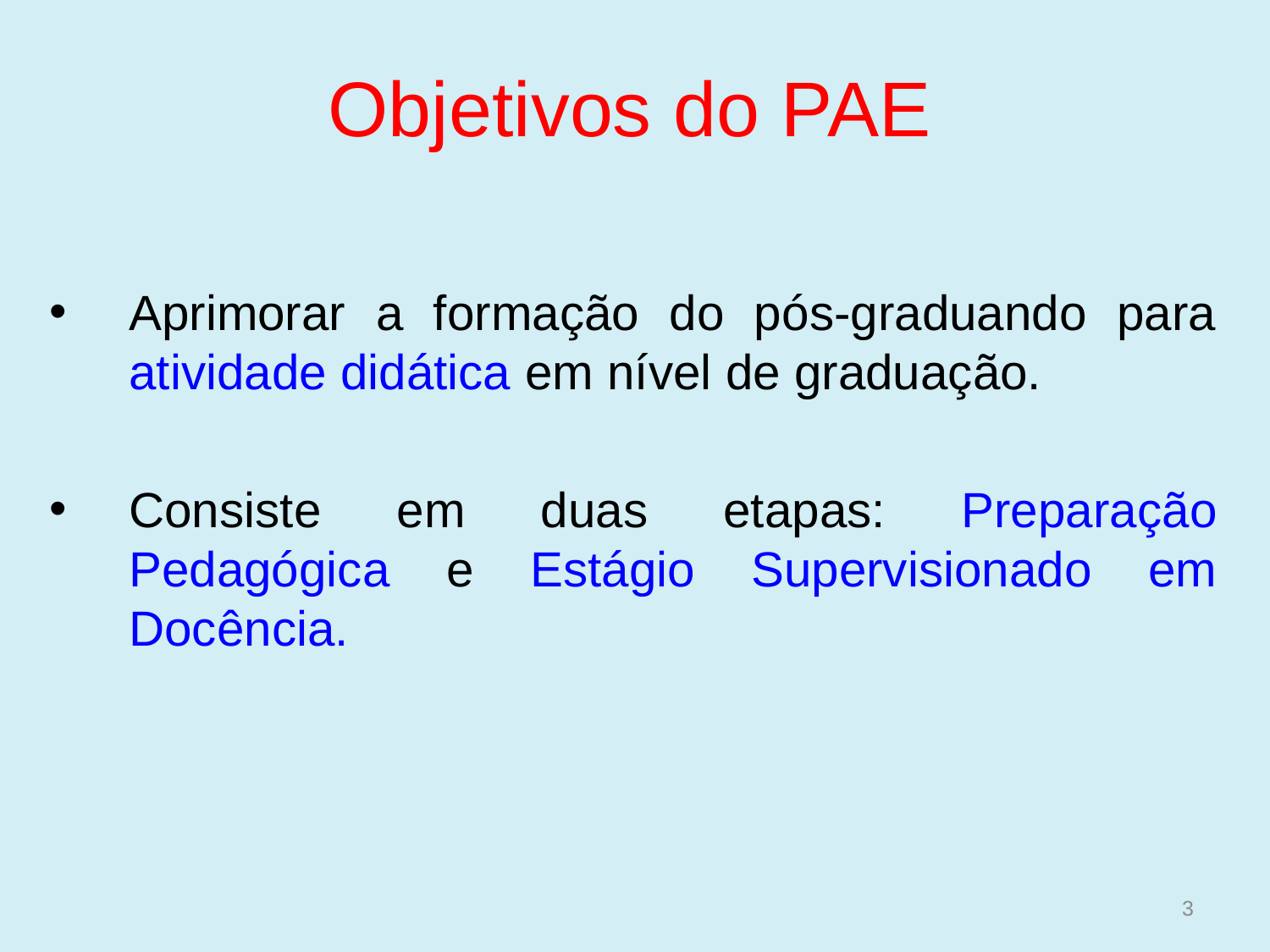

# Objetivos do PAE

Aprimorar a formação do pós-graduando para atividade didática em nível de graduação.

Consiste em duas etapas: Preparação Pedagógica e Estágio Supervisionado em Docência.

3